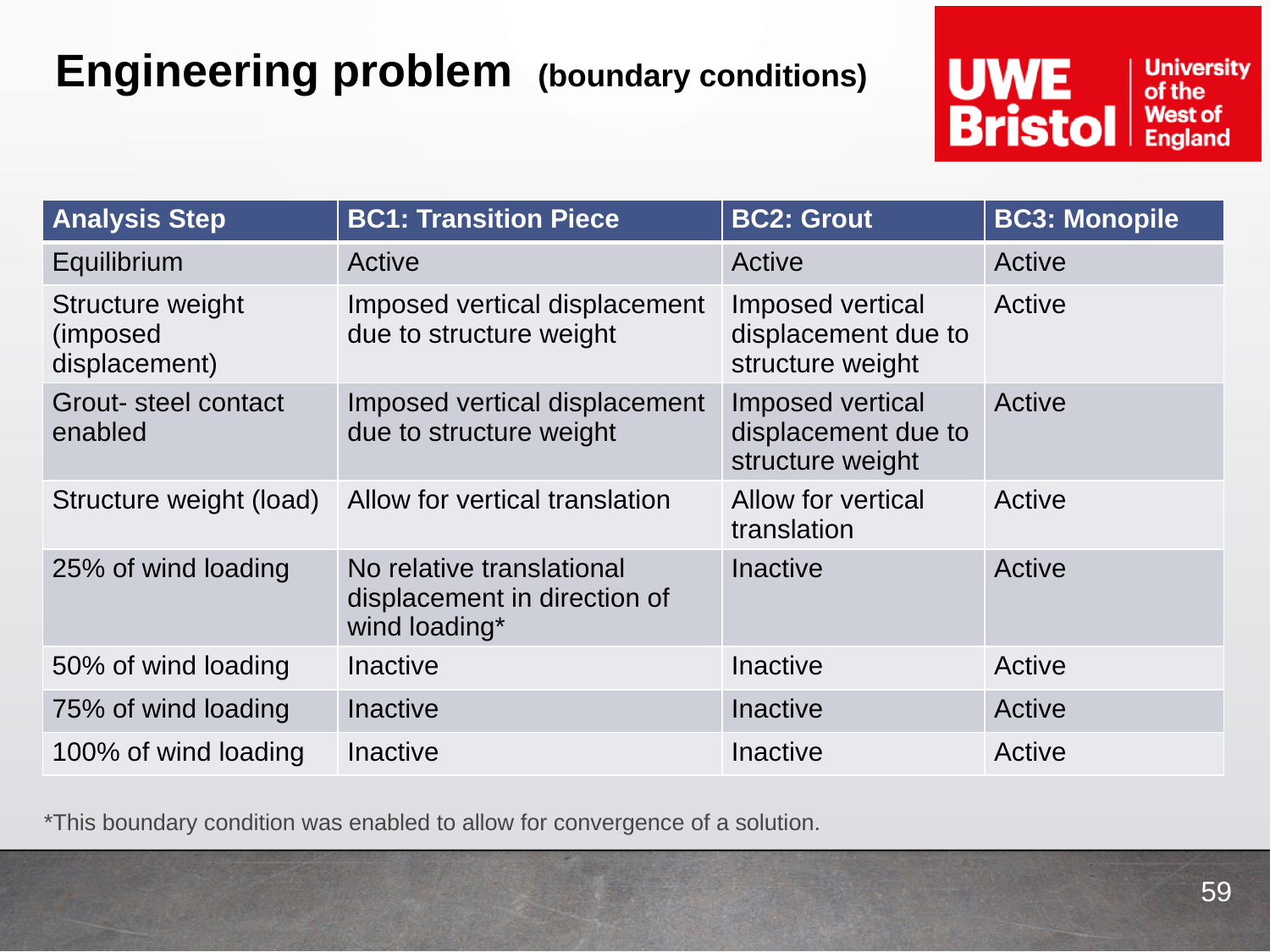

# Engineering problem  (boundary conditions)
| Analysis Step | BC1: Transition Piece | BC2: Grout | BC3: Monopile |
| --- | --- | --- | --- |
| Equilibrium | Active | Active | Active |
| Structure weight (imposed displacement) | Imposed vertical displacement due to structure weight | Imposed vertical displacement due to structure weight | Active |
| Grout- steel contact enabled | Imposed vertical displacement due to structure weight | Imposed vertical displacement due to structure weight | Active |
| Structure weight (load) | Allow for vertical translation | Allow for vertical translation | Active |
| 25% of wind loading | No relative translational displacement in direction of wind loading\* | Inactive | Active |
| 50% of wind loading | Inactive | Inactive | Active |
| 75% of wind loading | Inactive | Inactive | Active |
| 100% of wind loading | Inactive | Inactive | Active |
*This boundary condition was enabled to allow for convergence of a solution.
59